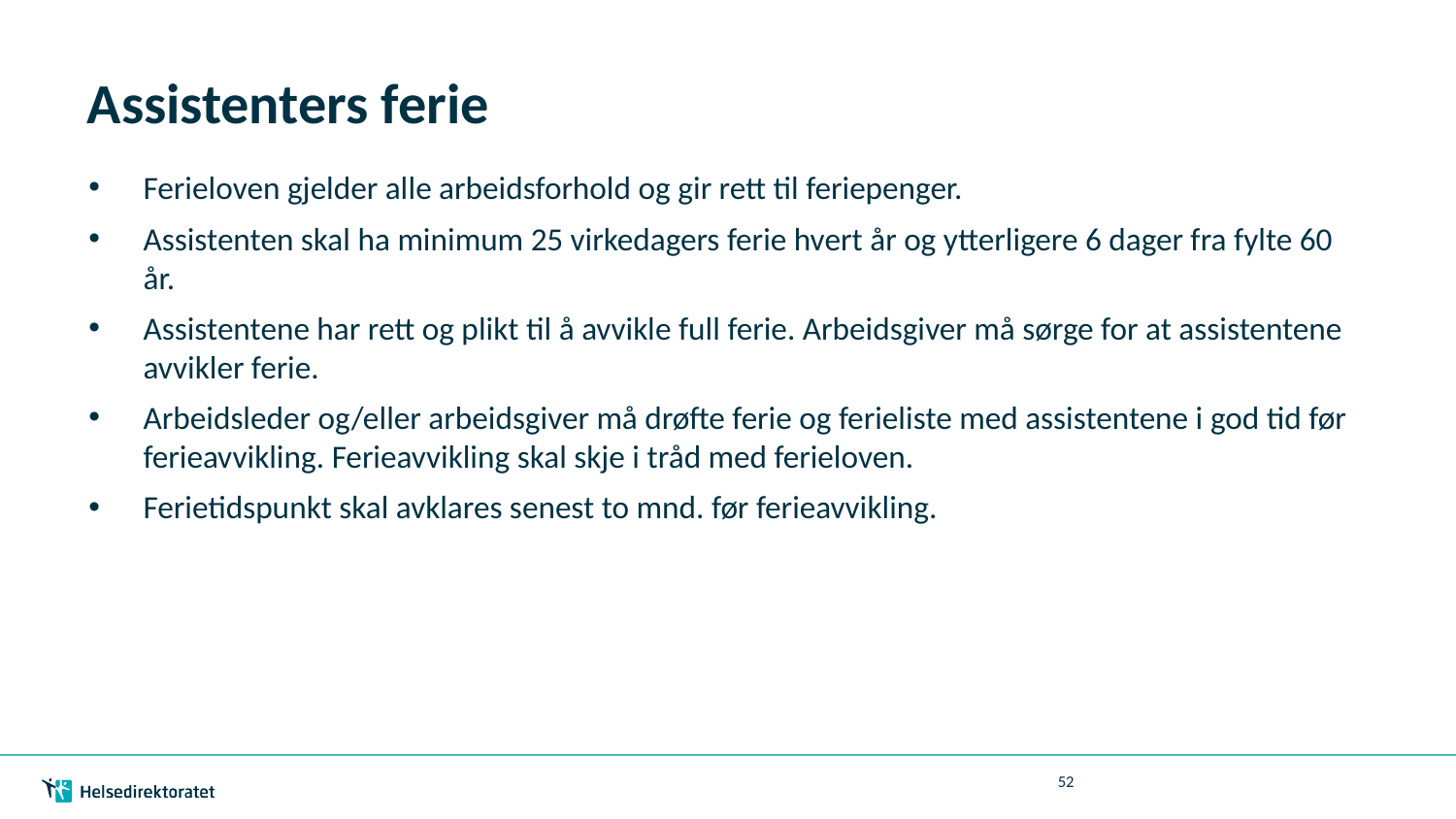

# Assistenters ferie
Ferieloven gjelder alle arbeidsforhold og gir rett til feriepenger.
Assistenten skal ha minimum 25 virkedagers ferie hvert år og ytterligere 6 dager fra fylte 60 år.
Assistentene har rett og plikt til å avvikle full ferie. Arbeidsgiver må sørge for at assistentene avvikler ferie.
Arbeidsleder og/eller arbeidsgiver må drøfte ferie og ferieliste med assistentene i god tid før ferieavvikling. Ferieavvikling skal skje i tråd med ferieloven.
Ferietidspunkt skal avklares senest to mnd. før ferieavvikling.
52